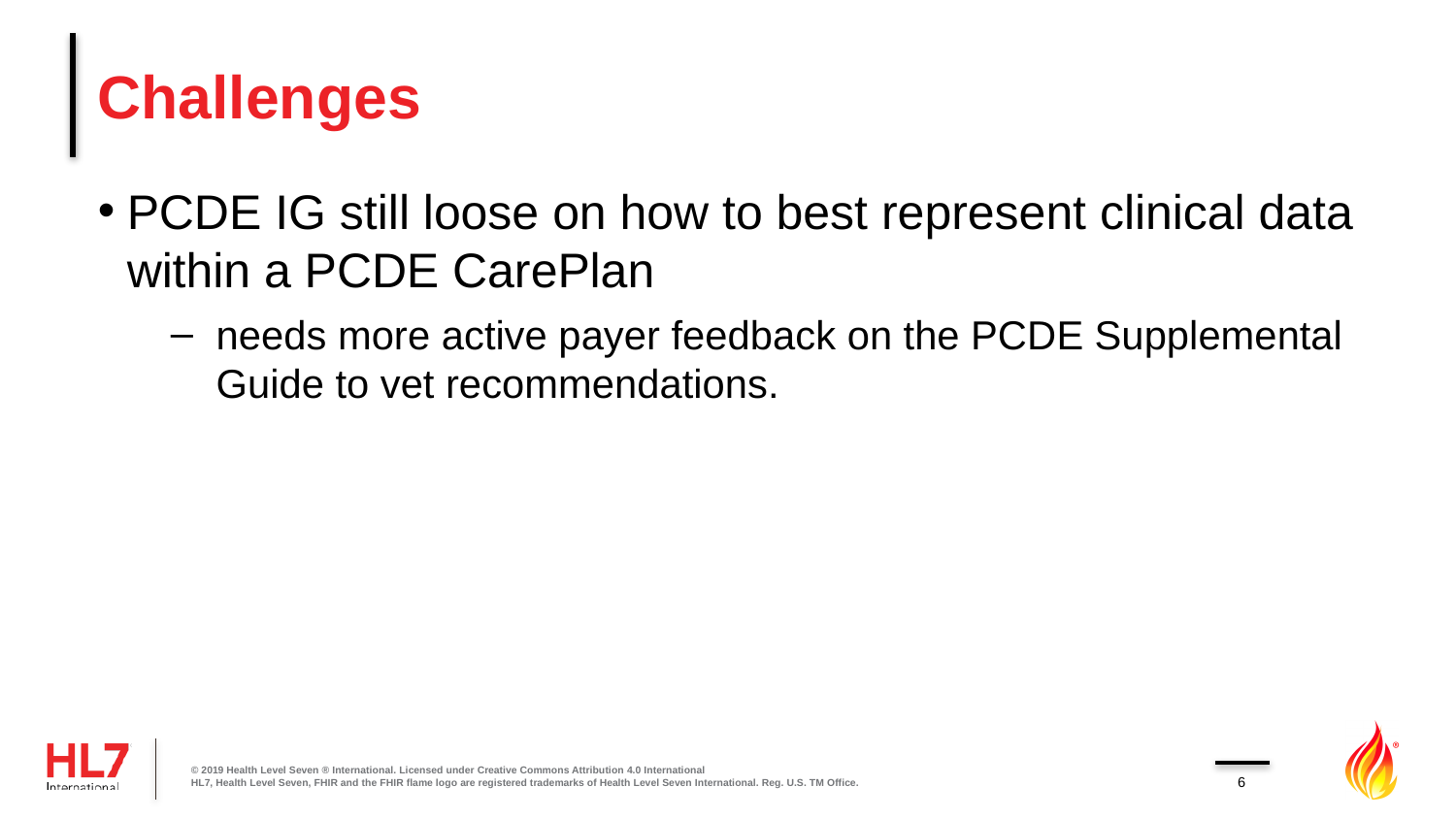

# Challenges
PCDE IG still loose on how to best represent clinical data within a PCDE CarePlan
needs more active payer feedback on the PCDE Supplemental Guide to vet recommendations.
© 2019 Health Level Seven ® International. Licensed under Creative Commons Attribution 4.0 International
HL7, Health Level Seven, FHIR and the FHIR flame logo are registered trademarks of Health Level Seven International. Reg. U.S. TM Office.
6